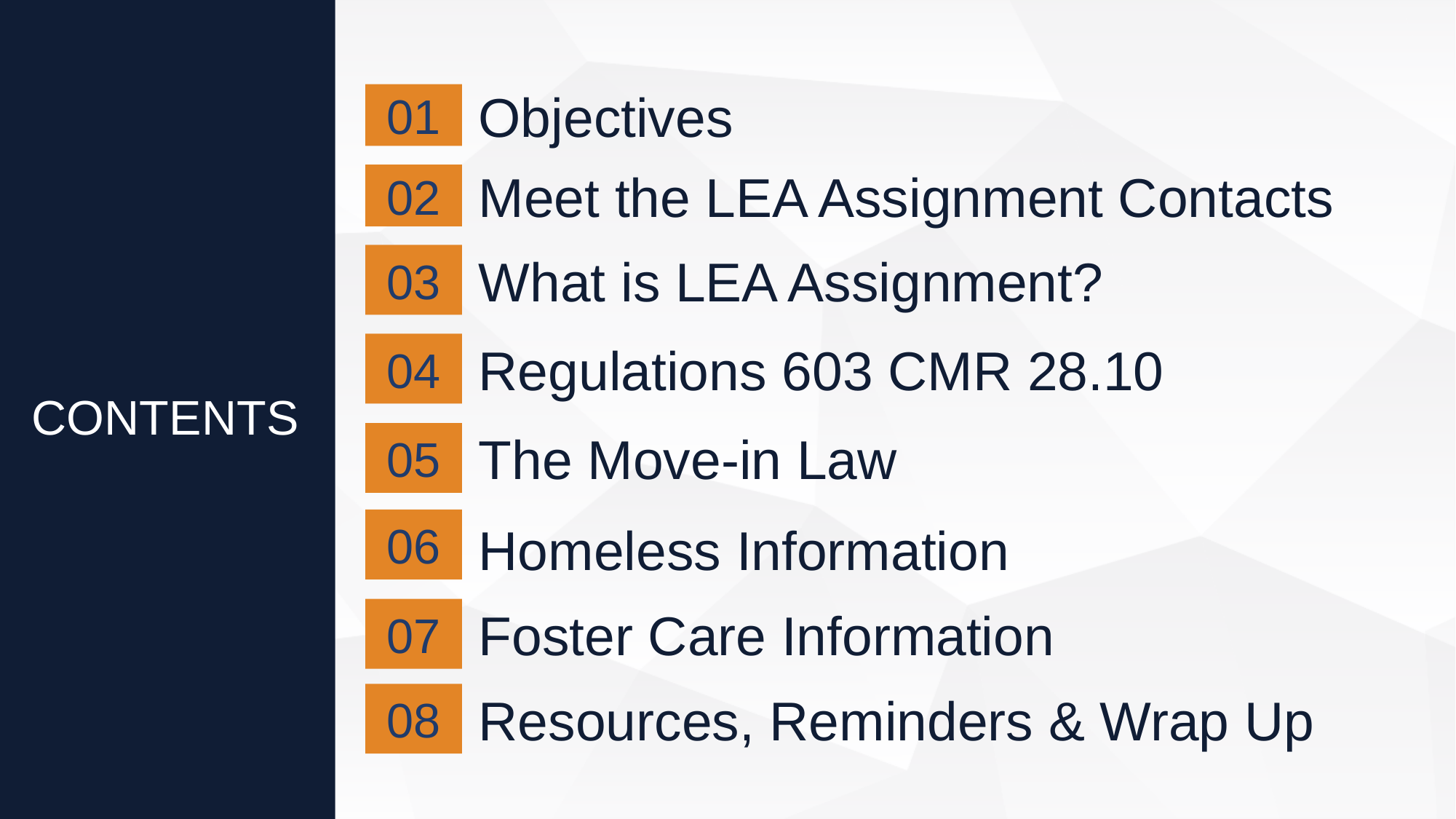

01
Objectives
02
Meet the LEA Assignment Contacts
03
What is LEA Assignment?
04

Regulations 603 CMR 28.10
CONTENTS
05

The Move-in Law
06

Homeless Information
07

Foster Care Information
08

Resources, Reminders & Wrap Up